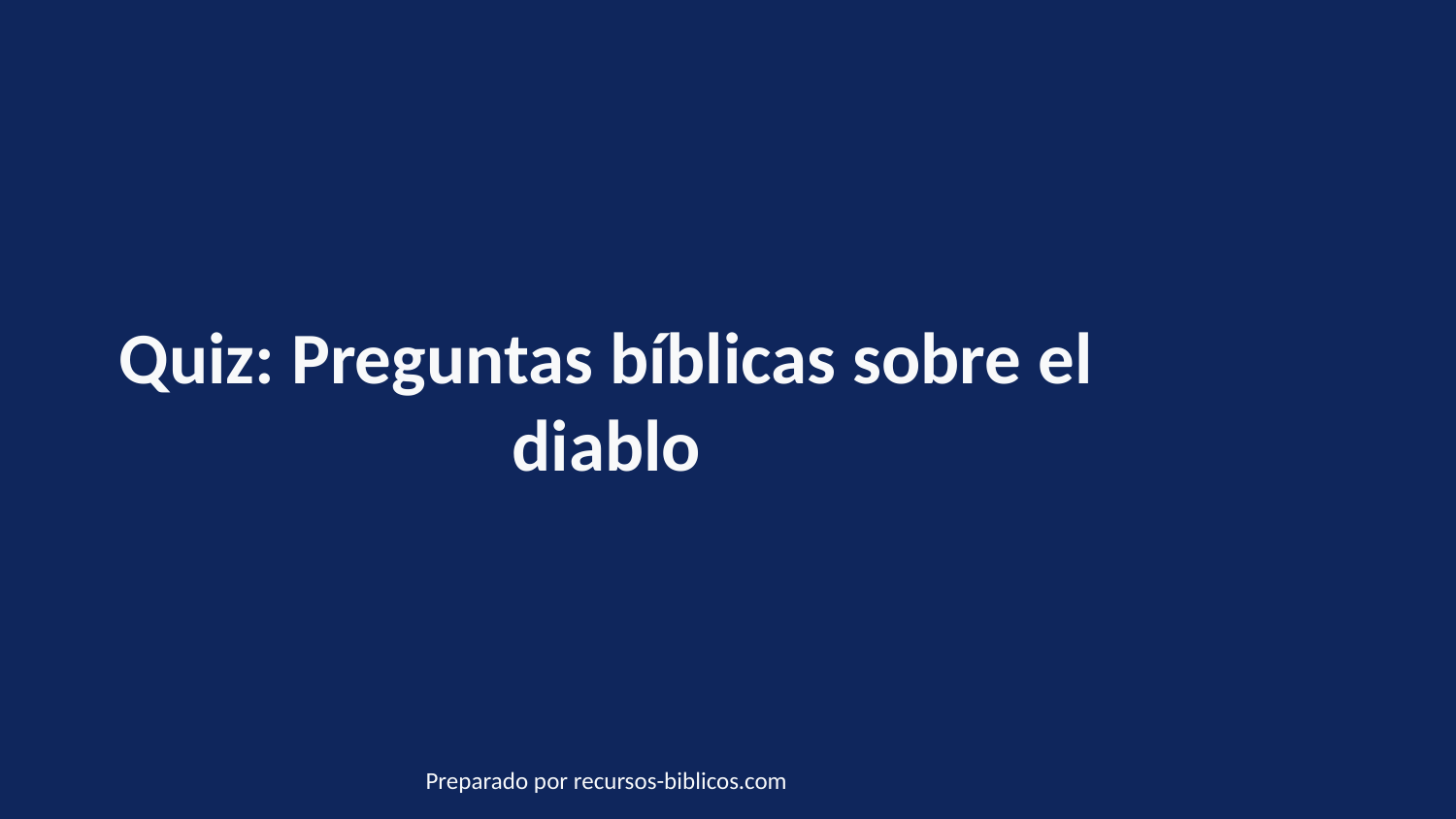

Quiz: Preguntas bíblicas sobre el diablo
Preparado por recursos-biblicos.com